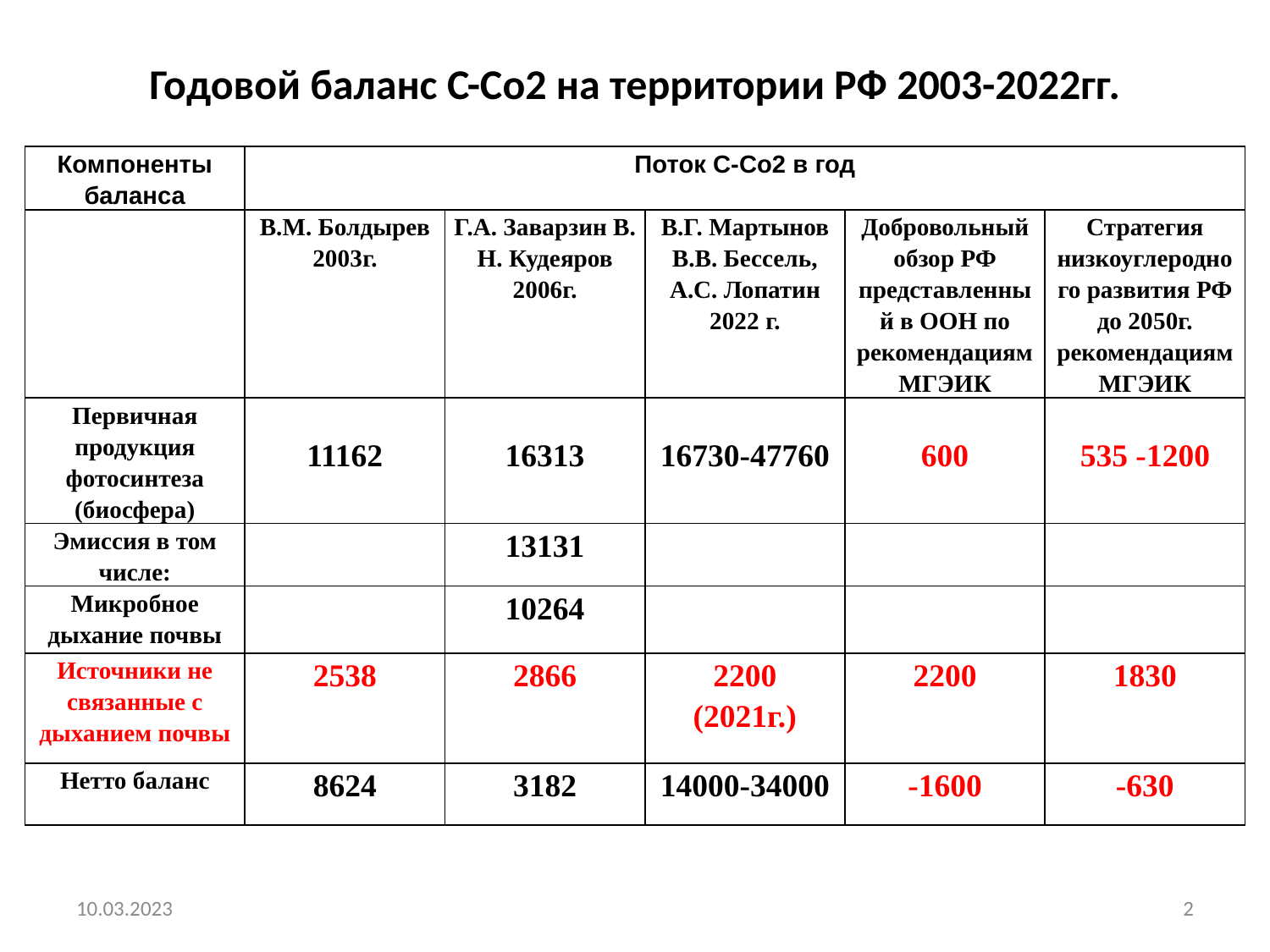

# Годовой баланс С-Со2 на территории РФ 2003-2022гг.
| Компоненты баланса | Поток С-Со2 в год |  |  |  |  |
| --- | --- | --- | --- | --- | --- |
|  | В.М. Болдырев 2003г. | Г.А. Заварзин В. Н. Кудеяров 2006г. | В.Г. Мартынов В.В. Бессель, А.С. Лопатин 2022 г. | Добровольный обзор РФ представленный в ООН по рекомендациям МГЭИК | Стратегия низкоуглеродного развития РФ до 2050г. рекомендациям МГЭИК |
| Первичная продукция фотосинтеза (биосфера) | 11162 | 16313 | 16730-47760 | 600 | 535 -1200 |
| Эмиссия в том числе: |  | 13131 |  |  |  |
| Микробное дыхание почвы |  | 10264 |  |  |  |
| Источники не связанные с дыханием почвы | 2538 | 2866 | 2200 (2021г.) | 2200 | 1830 |
| Нетто баланс | 8624 | 3182 | 14000-34000 | -1600 | -630 |
10.03.2023
2